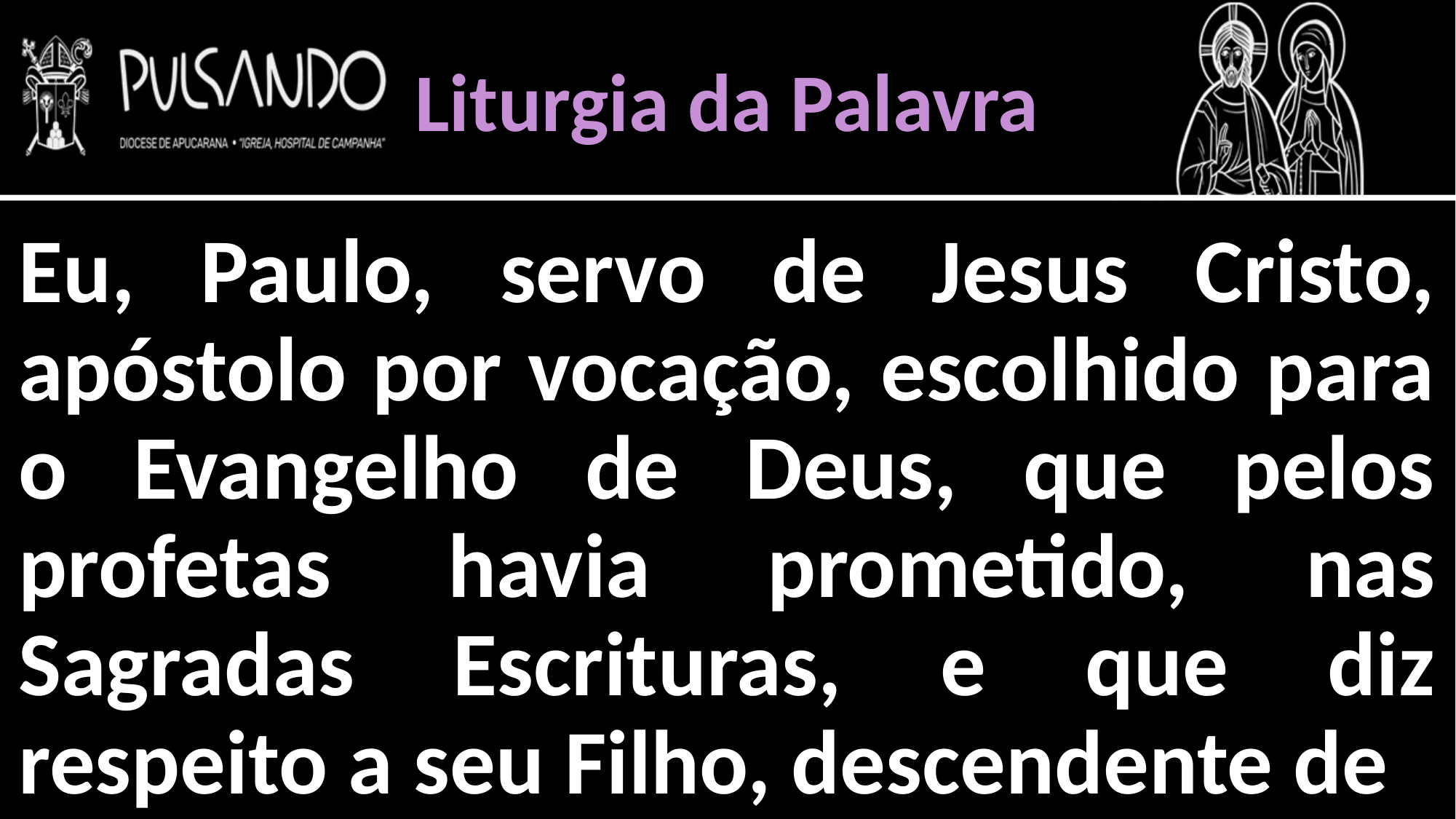

Liturgia da Palavra
Eu, Paulo, servo de Jesus Cristo, apóstolo por vocação, escolhido para o Evangelho de Deus, que pelos profetas havia prometido, nas Sagradas Escrituras, e que diz respeito a seu Filho, descendente de